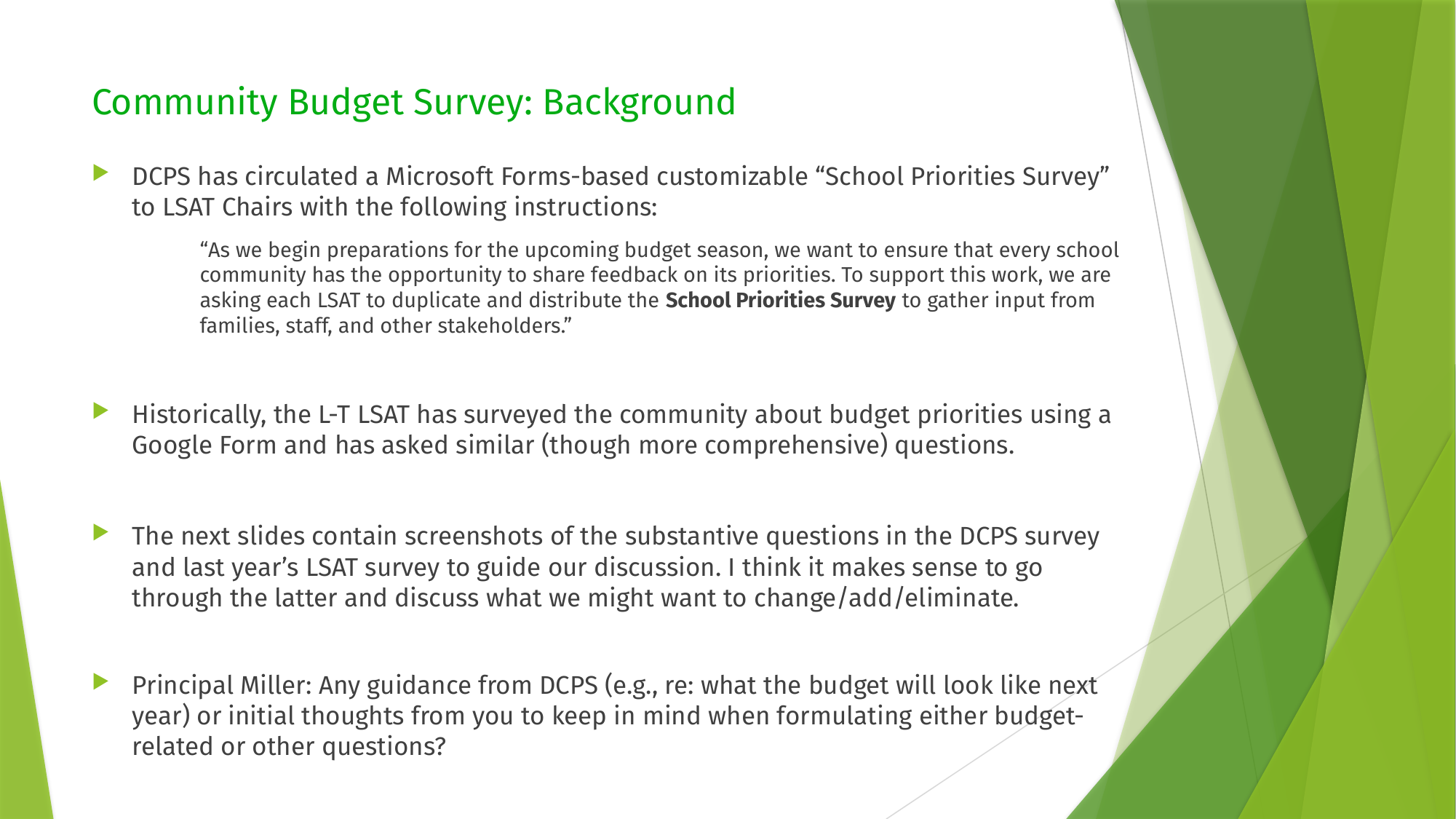

# Community Budget Survey: Background
DCPS has circulated a Microsoft Forms-based customizable “School Priorities Survey” to LSAT Chairs with the following instructions:
		“As we begin preparations for the upcoming budget season, we want to ensure that every school 		community has the opportunity to share feedback on its priorities. To support this work, we are 			asking each LSAT to duplicate and distribute the School Priorities Survey to gather input from 			families, staff, and other stakeholders.”

Historically, the L-T LSAT has surveyed the community about budget priorities using a Google Form and has asked similar (though more comprehensive) questions.

The next slides contain screenshots of the substantive questions in the DCPS survey and last year’s LSAT survey to guide our discussion. I think it makes sense to go through the latter and discuss what we might want to change/add/eliminate.

Principal Miller: Any guidance from DCPS (e.g., re: what the budget will look like next year) or initial thoughts from you to keep in mind when formulating either budget-related or other questions?